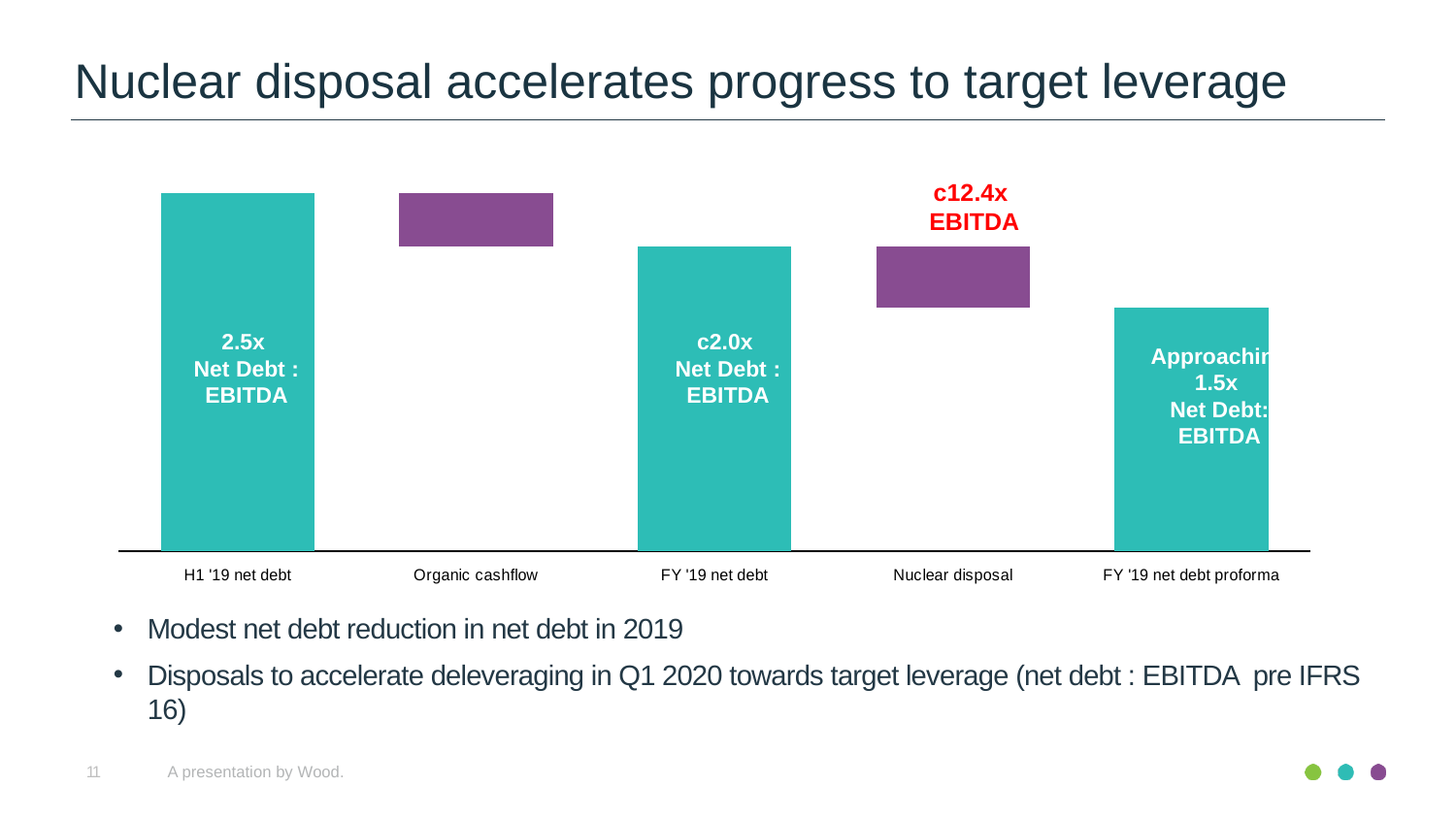

Nuclear disposal accelerates progress to target leverage

### Chart

| Category | Elevation | Base | Increase | Decrease |
|---|---|---|---|---|
| H1 '19 net debt | None | 1778.0 | None | None |
| Organic cashflow | 1514.0 | None | None | 264.0 |
| FY '19 net debt | None | 1514.0 | None | None |
| Nuclear disposal | 1212.0 | None | None | 302.0 |
| FY '19 net debt proforma | None | 1212.0 | None | None |
c12.4x
 EBITDA
2.5x
Net Debt : EBITDA
c2.0x
Net Debt : EBITDA
Approaching 1.5x
Net Debt: EBITDA
Modest net debt reduction in net debt in 2019
Disposals to accelerate deleveraging in Q1 2020 towards target leverage (net debt : EBITDA  pre IFRS 16)
11
A presentation by Wood.